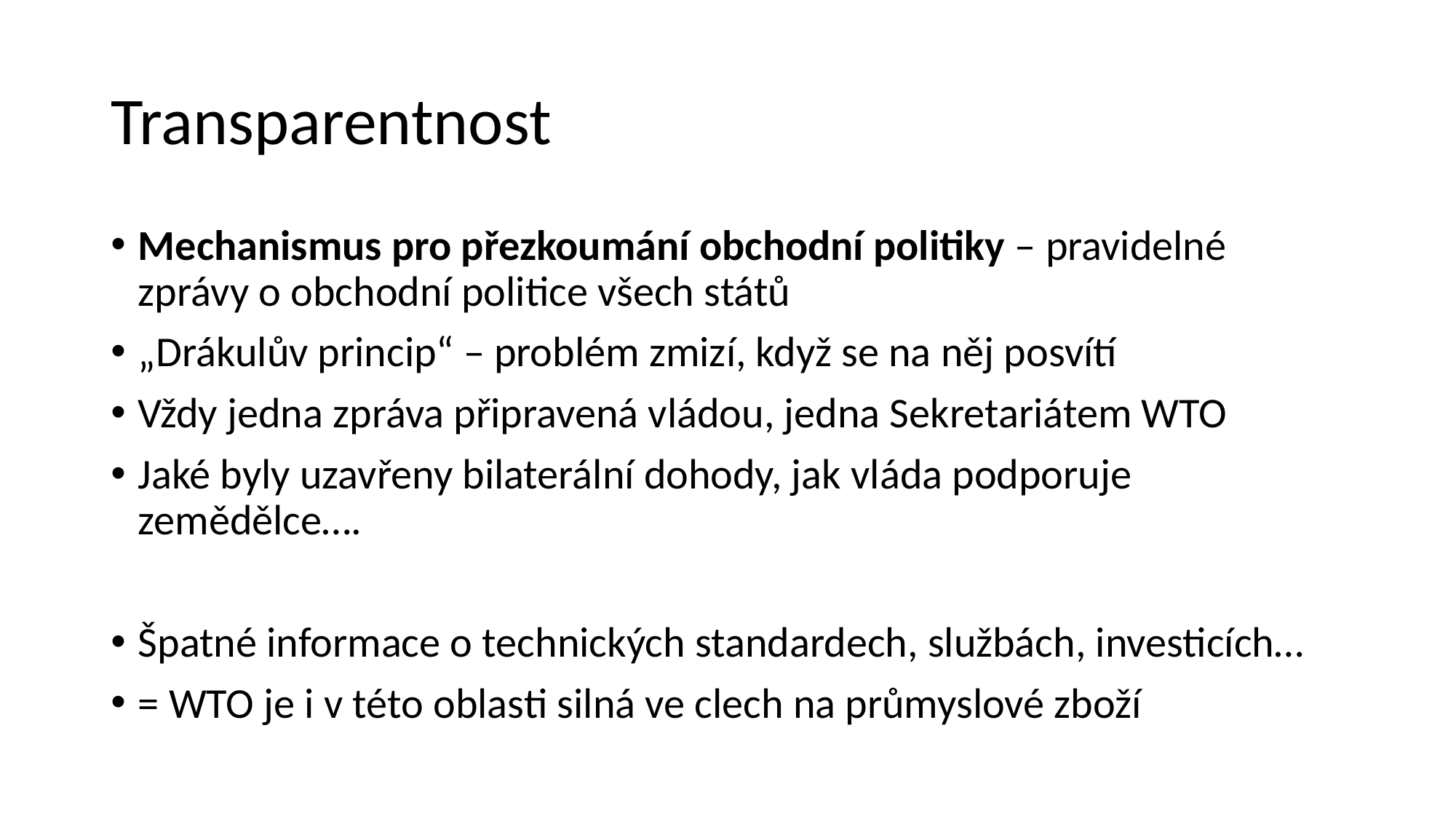

# Transparentnost
Mechanismus pro přezkoumání obchodní politiky – pravidelné zprávy o obchodní politice všech států
„Drákulův princip“ – problém zmizí, když se na něj posvítí
Vždy jedna zpráva připravená vládou, jedna Sekretariátem WTO
Jaké byly uzavřeny bilaterální dohody, jak vláda podporuje zemědělce….

Špatné informace o technických standardech, službách, investicích…
= WTO je i v této oblasti silná ve clech na průmyslové zboží